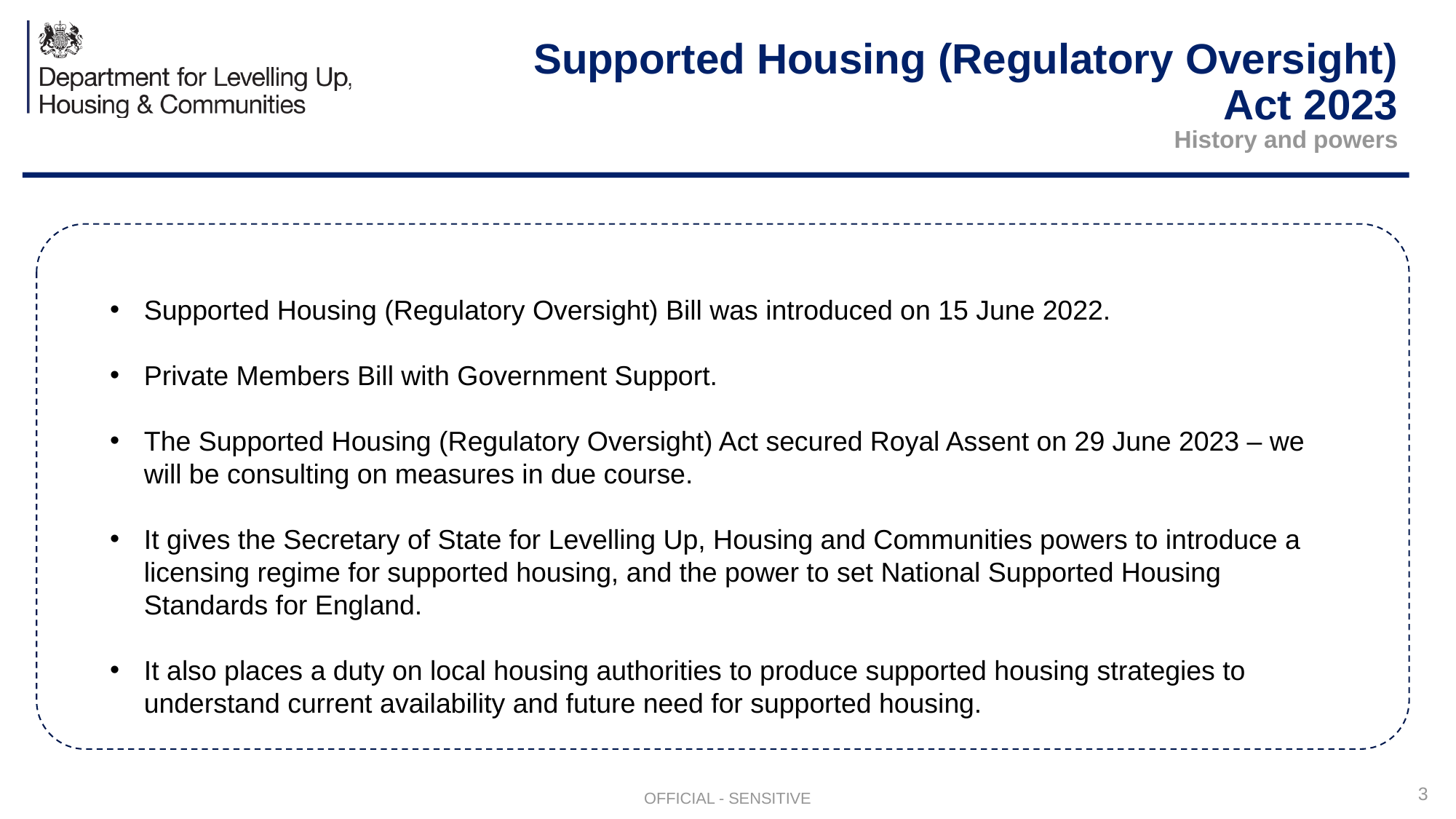

# Supported Housing (Regulatory Oversight) Act 2023
History and powers

Supported Housing (Regulatory Oversight) Bill was introduced on 15 June 2022.

Private Members Bill with Government Support.

The Supported Housing (Regulatory Oversight) Act secured Royal Assent on 29 June 2023 – we will be consulting on measures in due course.

It gives the Secretary of State for Levelling Up, Housing and Communities powers to introduce a licensing regime for supported housing, and the power to set National Supported Housing Standards for England.

It also places a duty on local housing authorities to produce supported housing strategies to understand current availability and future need for supported housing.
3
OFFICIAL - SENSITIVE